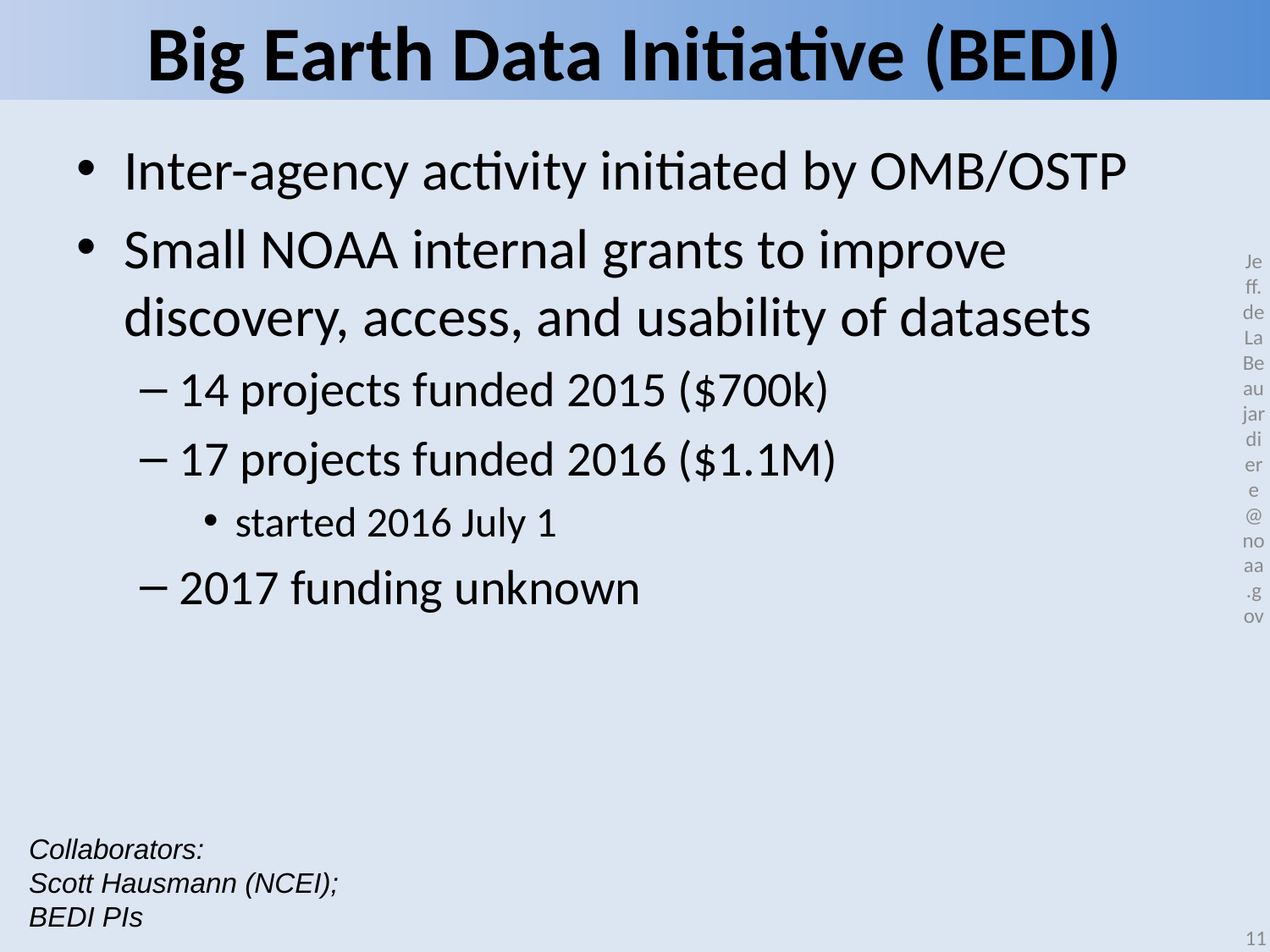

# Big Earth Data Initiative (BEDI)
Inter-agency activity initiated by OMB/OSTP
Small NOAA internal grants to improve discovery, access, and usability of datasets
14 projects funded 2015 ($700k)
17 projects funded 2016 ($1.1M)
started 2016 July 1
2017 funding unknown
Jeff.deLaBeaujardiere@noaa.gov
Collaborators:
Scott Hausmann (NCEI);
BEDI PIs
11